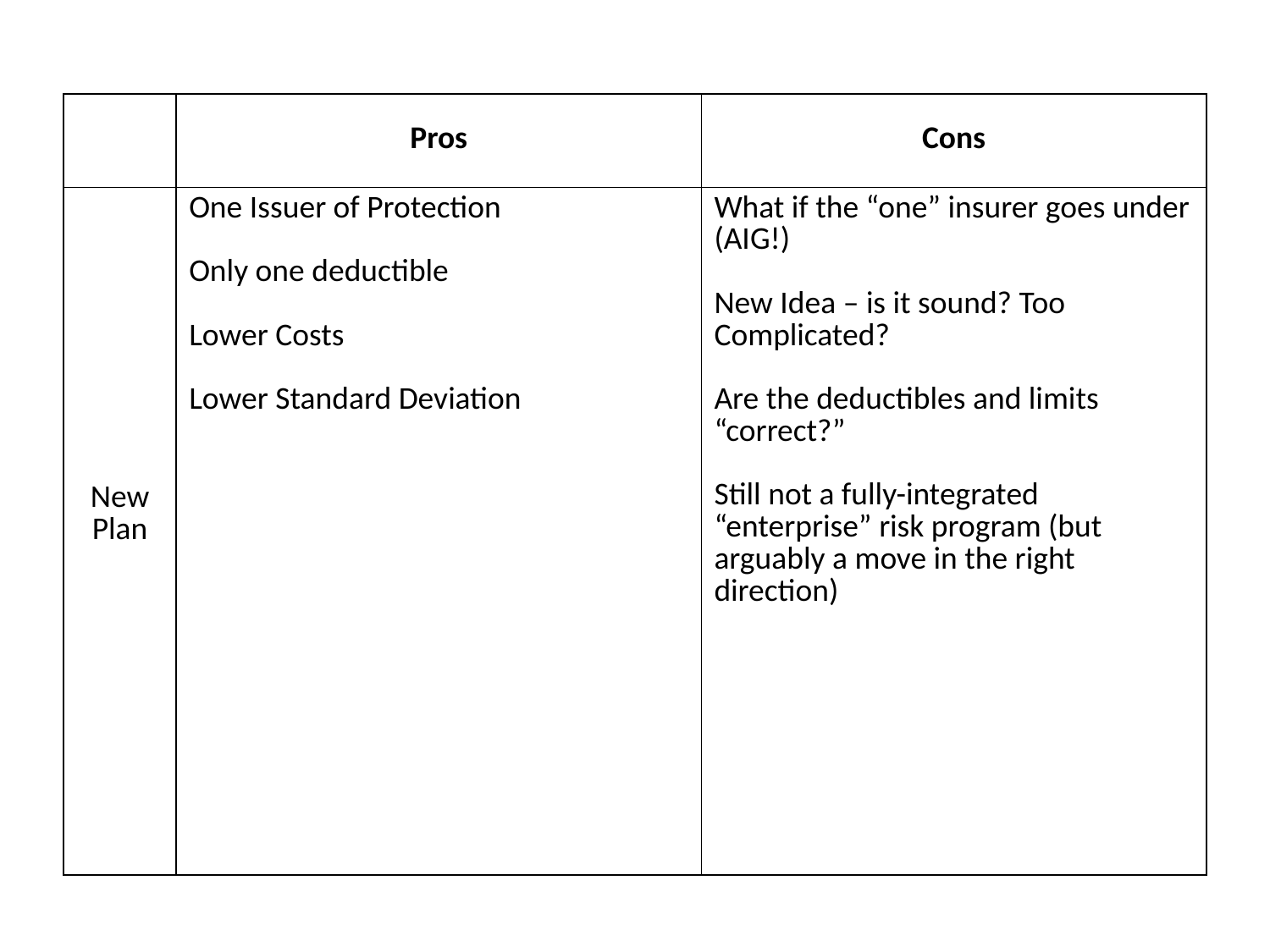

|  | Pros | Cons |
| --- | --- | --- |
| New Plan | One Issuer of Protection Only one deductible Lower Costs Lower Standard Deviation | What if the “one” insurer goes under (AIG!) New Idea – is it sound? Too Complicated? Are the deductibles and limits “correct?” Still not a fully-integrated “enterprise” risk program (but arguably a move in the right direction) |